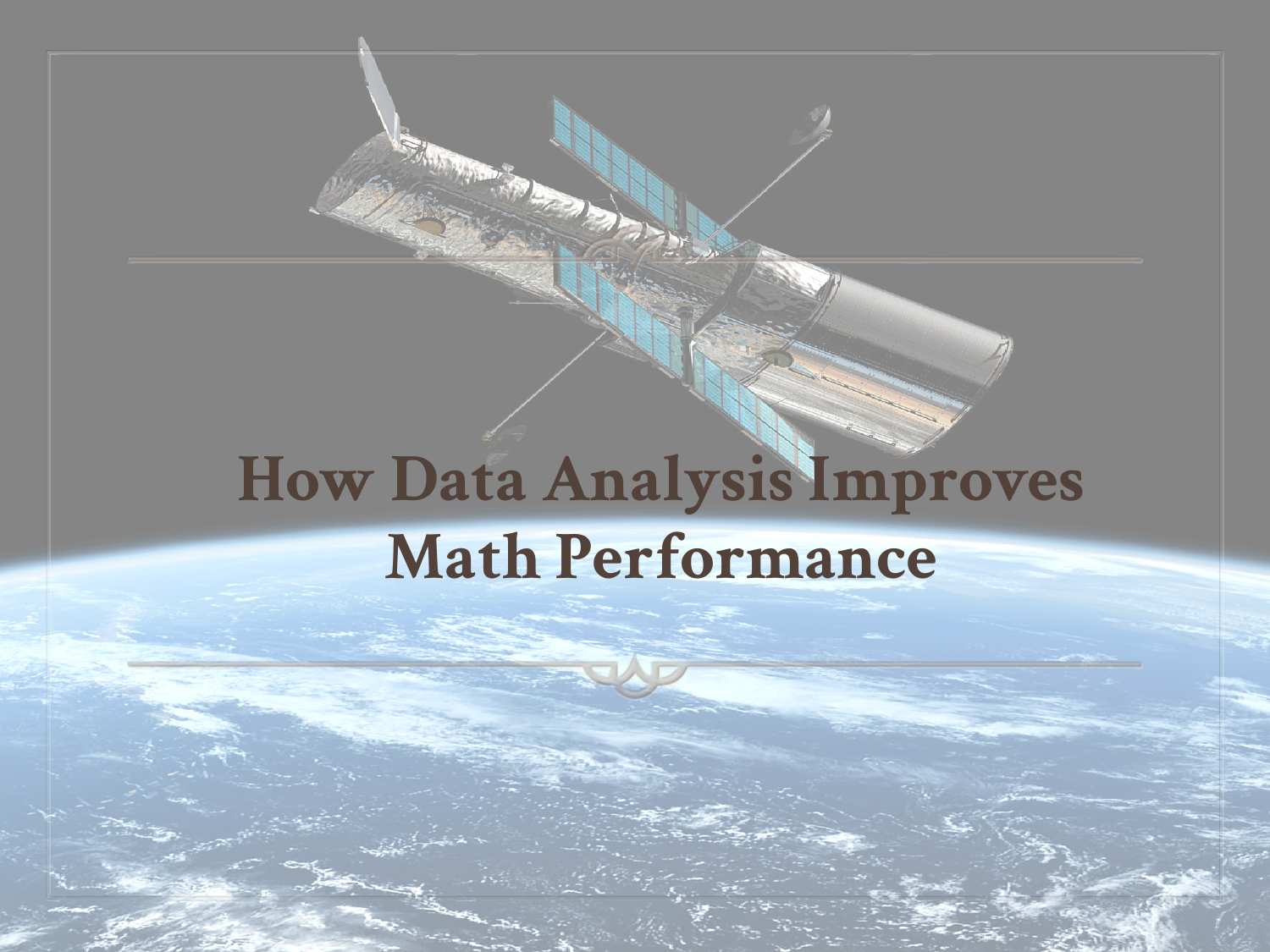

# How Data Analysis Improves Math Performance